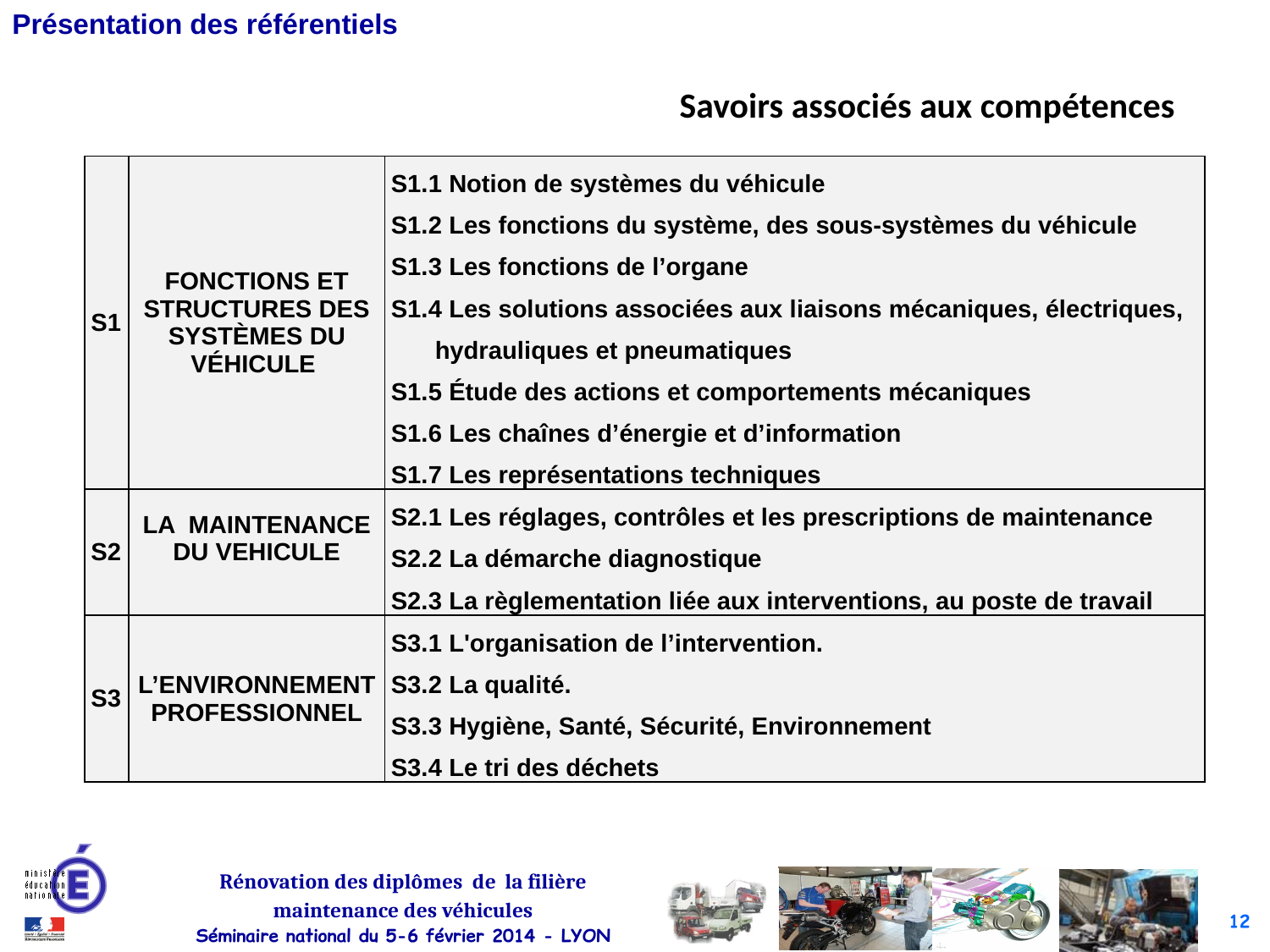

Savoirs associés aux compétences
| S1 | FONCTIONS ET STRUCTURES DES SYSTÈMES DU VÉHICULE | S1.1 Notion de systèmes du véhicule S1.2 Les fonctions du système, des sous-systèmes du véhicule S1.3 Les fonctions de l’organe S1.4 Les solutions associées aux liaisons mécaniques, électriques, hydrauliques et pneumatiques S1.5 Étude des actions et comportements mécaniques  S1.6 Les chaînes d’énergie et d’information S1.7 Les représentations techniques |
| --- | --- | --- |
| S2 | LA MAINTENANCE DU VEHICULE | S2.1 Les réglages, contrôles et les prescriptions de maintenance S2.2 La démarche diagnostique S2.3 La règlementation liée aux interventions, au poste de travail |
| S3 | L’ENVIRONNEMENT PROFESSIONNEL | S3.1 L'organisation de l’intervention. S3.2 La qualité. S3.3 Hygiène, Santé, Sécurité, Environnement S3.4 Le tri des déchets |